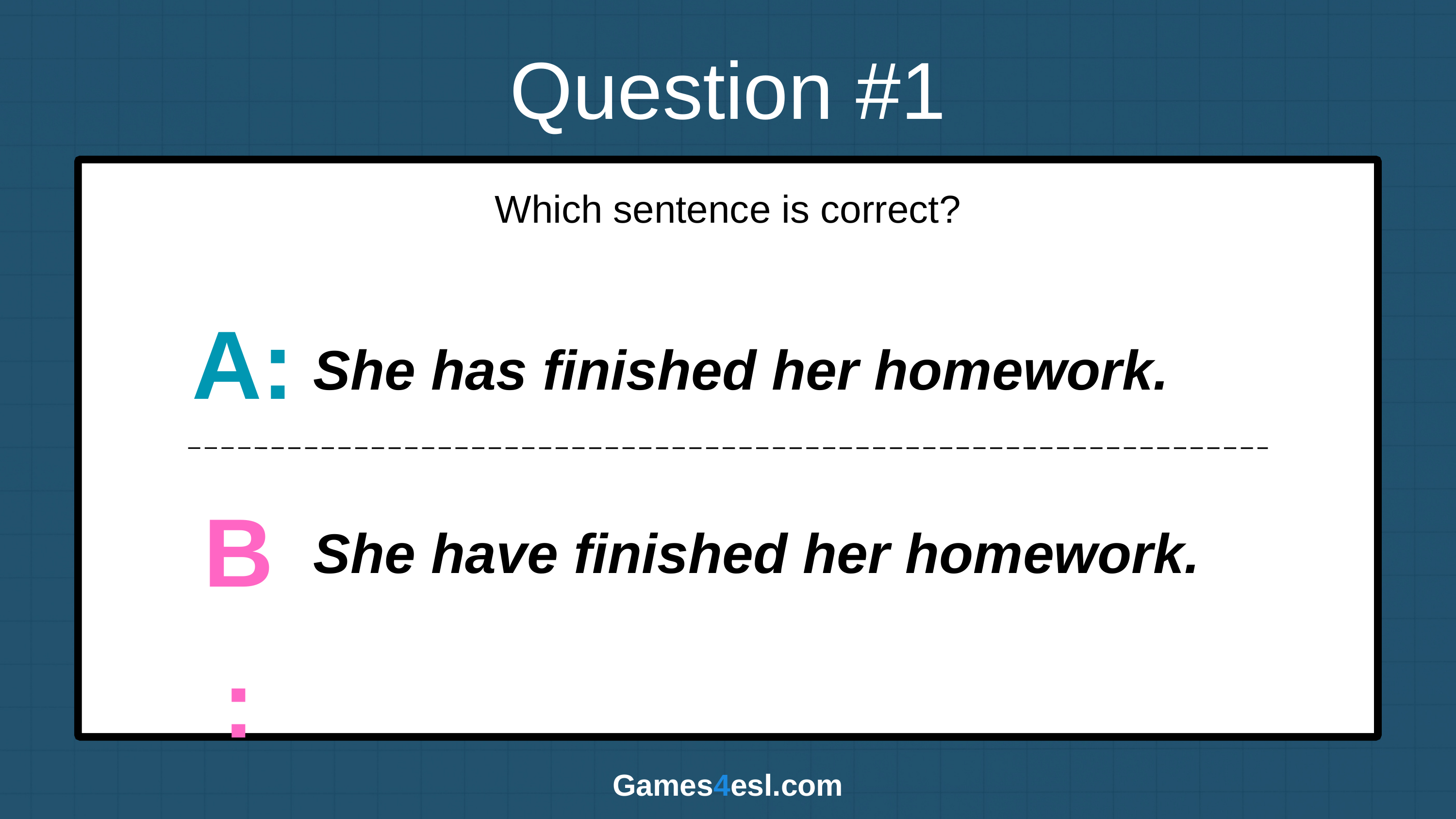

Question #1

Which sentence is correct?
A:
She has finished her homework.

B:
She have finished her homework.

Games4esl.com